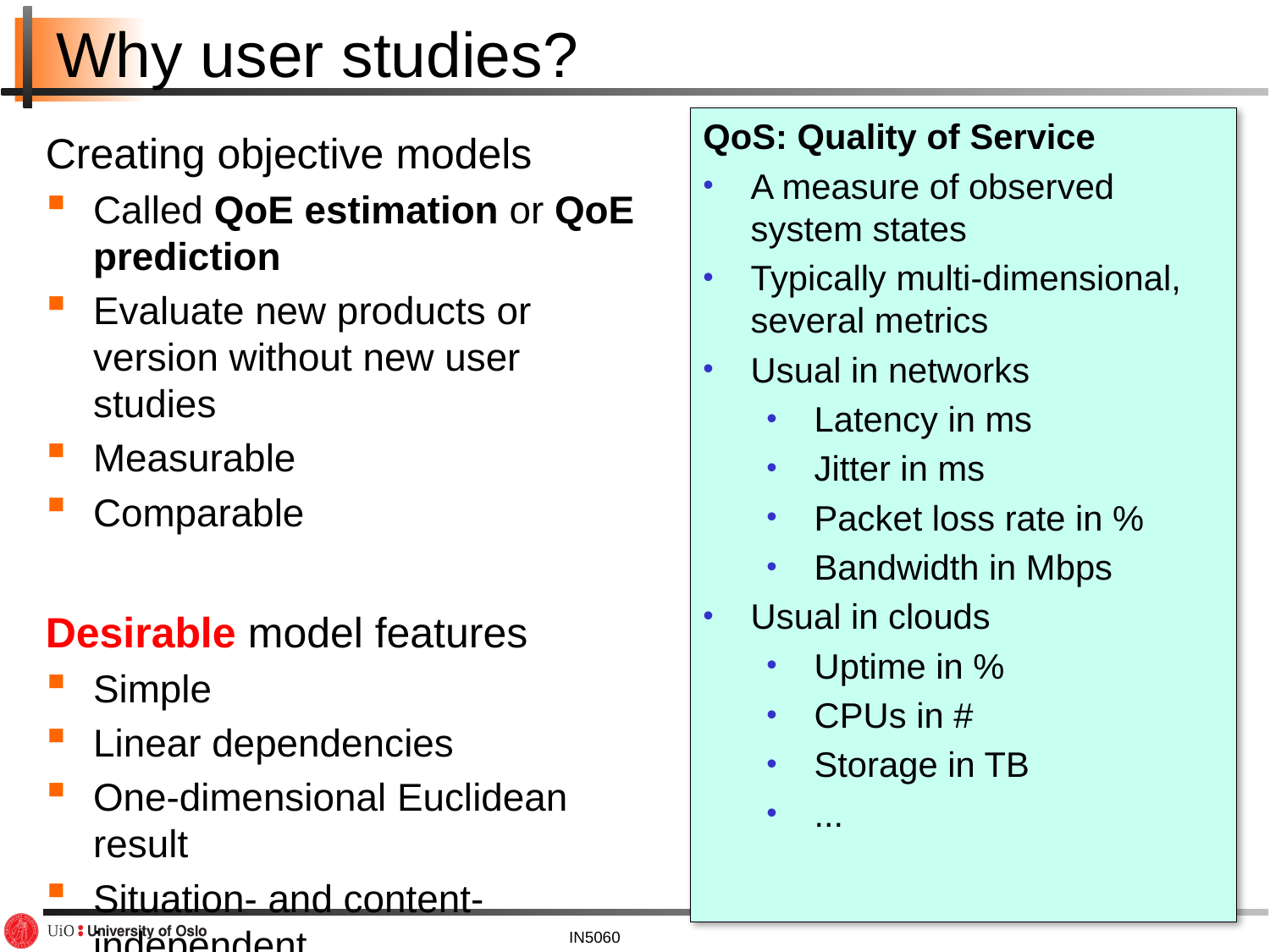

# Why user studies?
QoS: Quality of Service
A measure of observed system states
Typically multi-dimensional, several metrics
Usual in networks
Latency in ms
Jitter in ms
Packet loss rate in %
Bandwidth in Mbps
Usual in clouds
Uptime in %
CPUs in #
Storage in TB
...

Creating objective models
Called QoE estimation or QoE prediction
Evaluate new products or version without new user studies
Measurable
Comparable

Desirable model features
Simple
Linear dependencies
One-dimensional Euclidean result
Situation- and content-independent
QoE computable from QoS